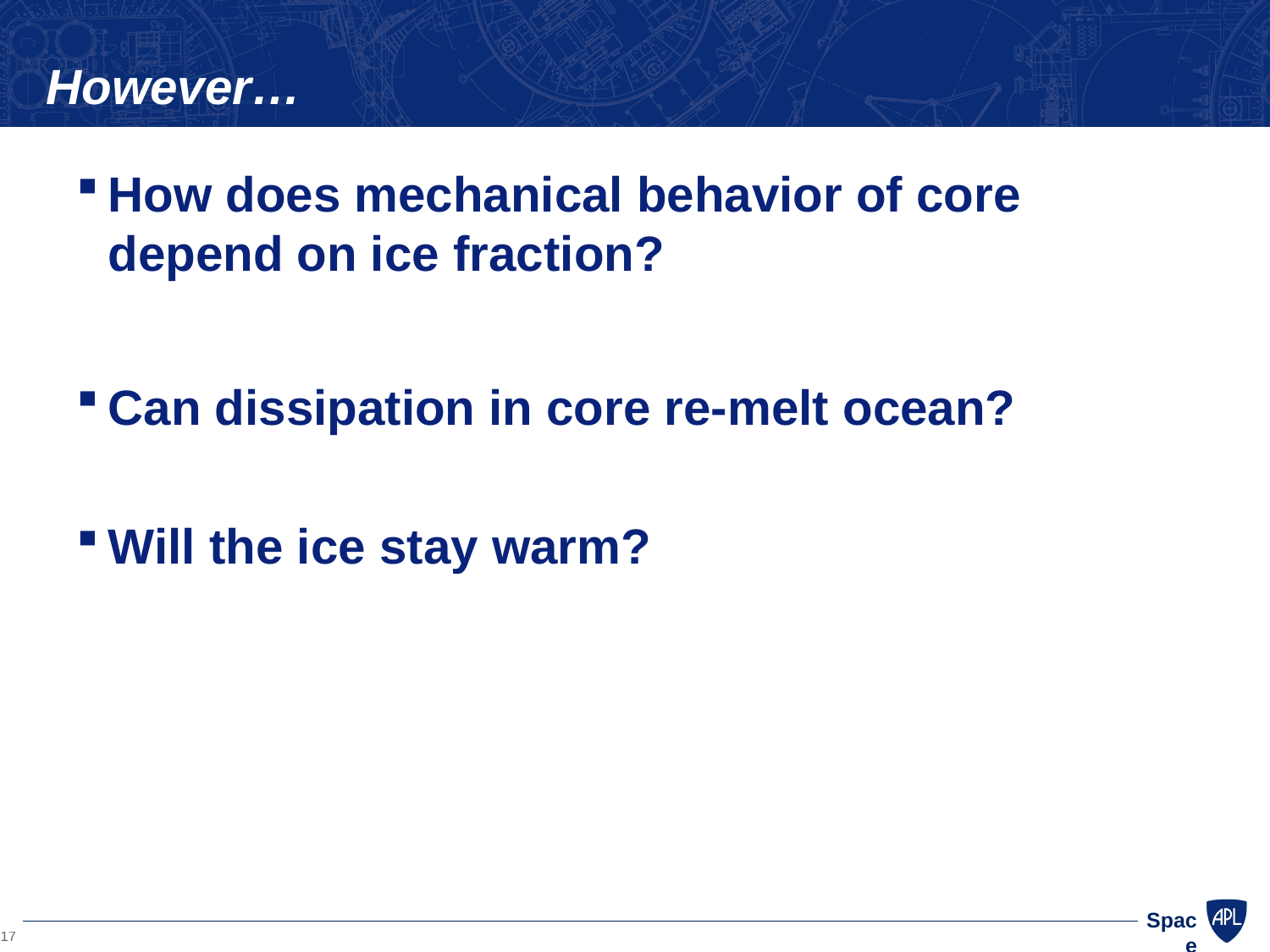

# However…
How does mechanical behavior of core depend on ice fraction?

Can dissipation in core re-melt ocean?

Will the ice stay warm?